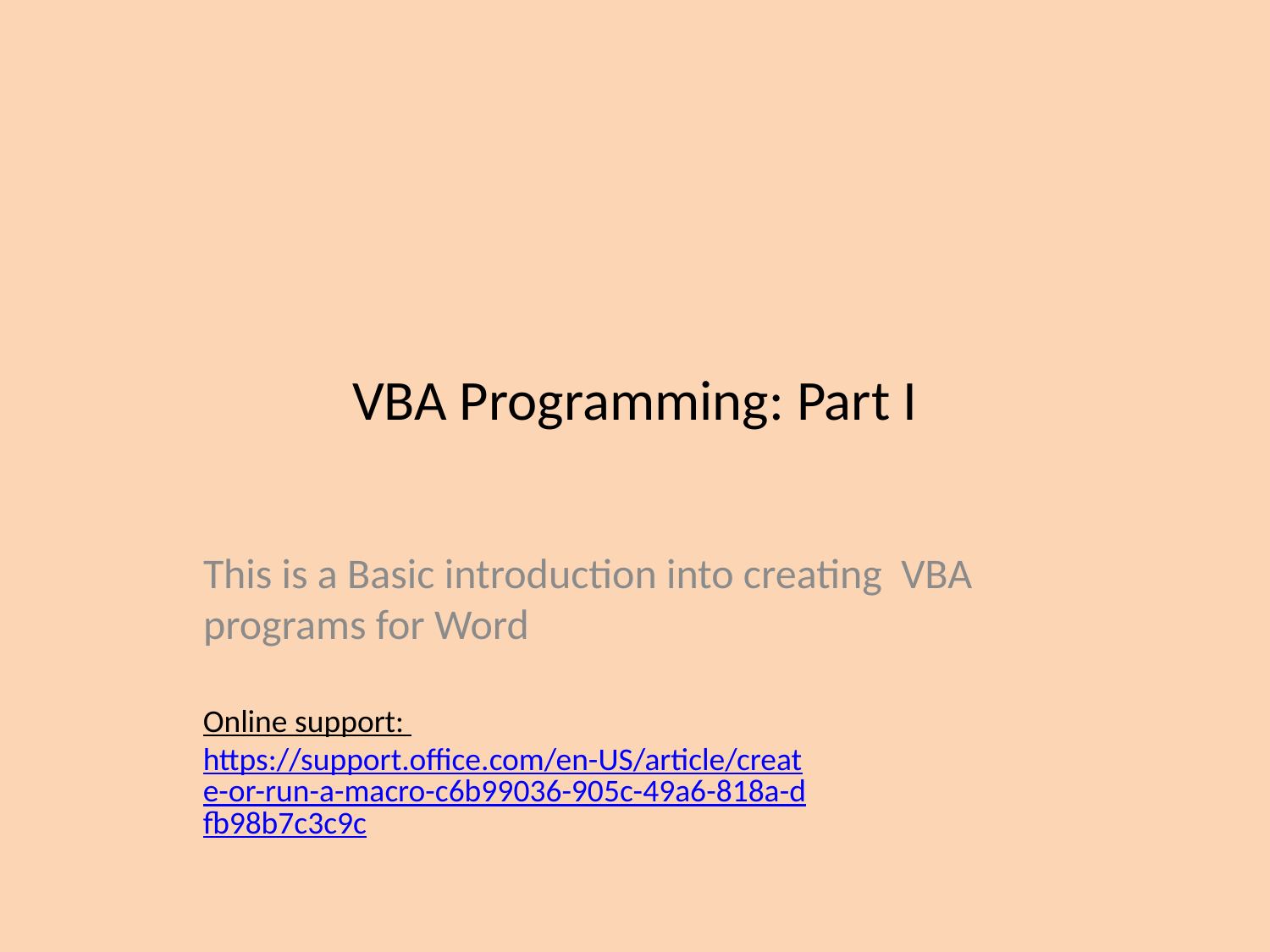

# VBA Programming: Part I
This is a Basic introduction into creating  VBA programs for Word
Online support: https://support.office.com/en-US/article/create-or-run-a-macro-c6b99036-905c-49a6-818a-dfb98b7c3c9c